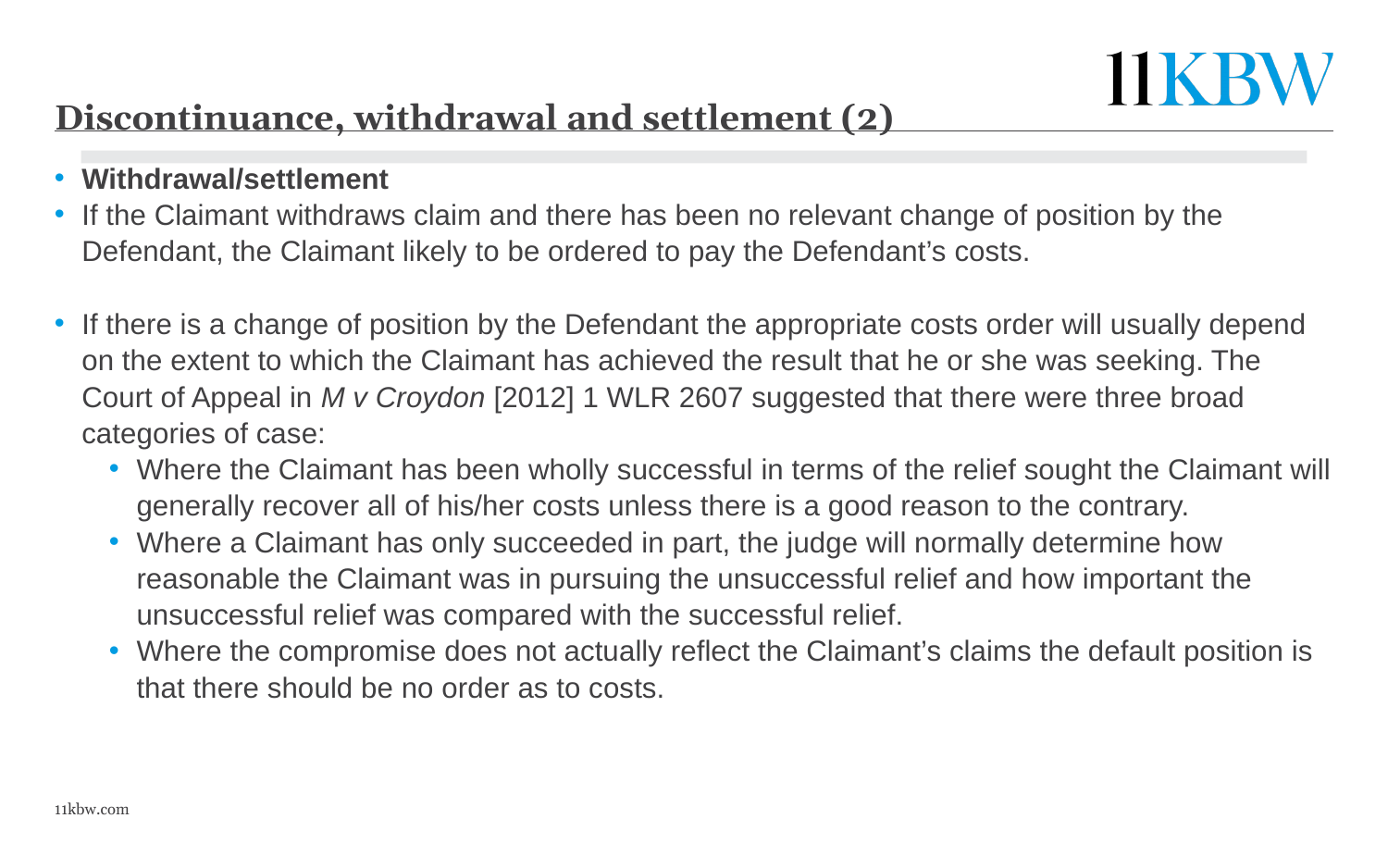

8
# Discontinuance, withdrawal and settlement (2)
Withdrawal/settlement
If the Claimant withdraws claim and there has been no relevant change of position by the Defendant, the Claimant likely to be ordered to pay the Defendant’s costs.

If there is a change of position by the Defendant the appropriate costs order will usually depend on the extent to which the Claimant has achieved the result that he or she was seeking. The Court of Appeal in M v Croydon [2012] 1 WLR 2607 suggested that there were three broad categories of case:
Where the Claimant has been wholly successful in terms of the relief sought the Claimant will generally recover all of his/her costs unless there is a good reason to the contrary.
Where a Claimant has only succeeded in part, the judge will normally determine how reasonable the Claimant was in pursuing the unsuccessful relief and how important the unsuccessful relief was compared with the successful relief.
Where the compromise does not actually reflect the Claimant’s claims the default position is that there should be no order as to costs.

11kbw.com